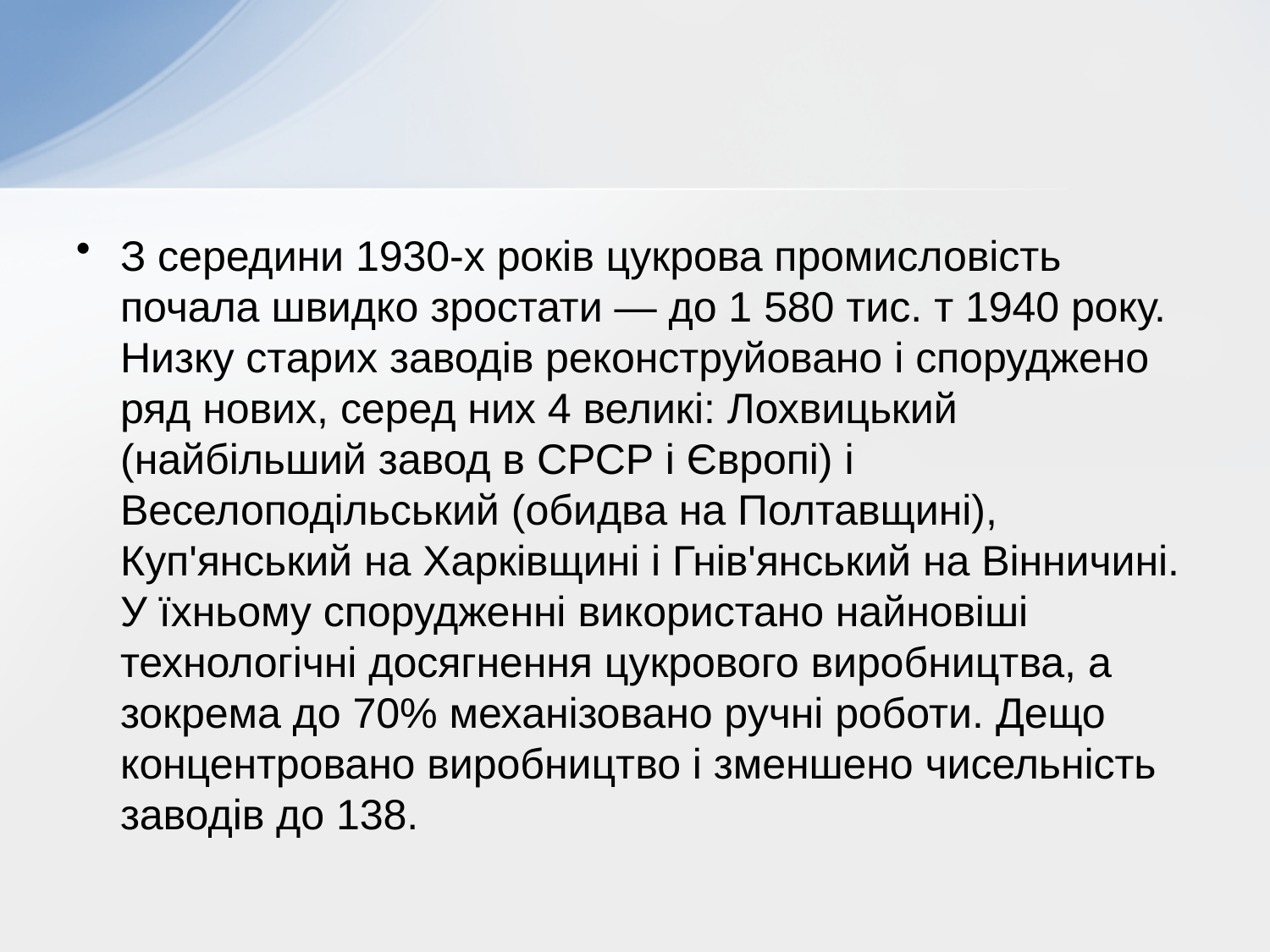

#
З середини 1930-х років цукрова промисловість почала швидко зростати — до 1 580 тис. т 1940 року. Низку старих заводів реконструйовано і споруджено ряд нових, серед них 4 великі: Лохвицький (найбільший завод в СРСР і Європі) і Веселоподільський (обидва на Полтавщині), Куп'янський на Харківщині і Гнів'янський на Вінничині. У їхньому спорудженні використано найновіші технологічні досягнення цукрового виробництва, а зокрема до 70% механізовано ручні роботи. Дещо концентровано виробництво і зменшено чисельність заводів до 138.